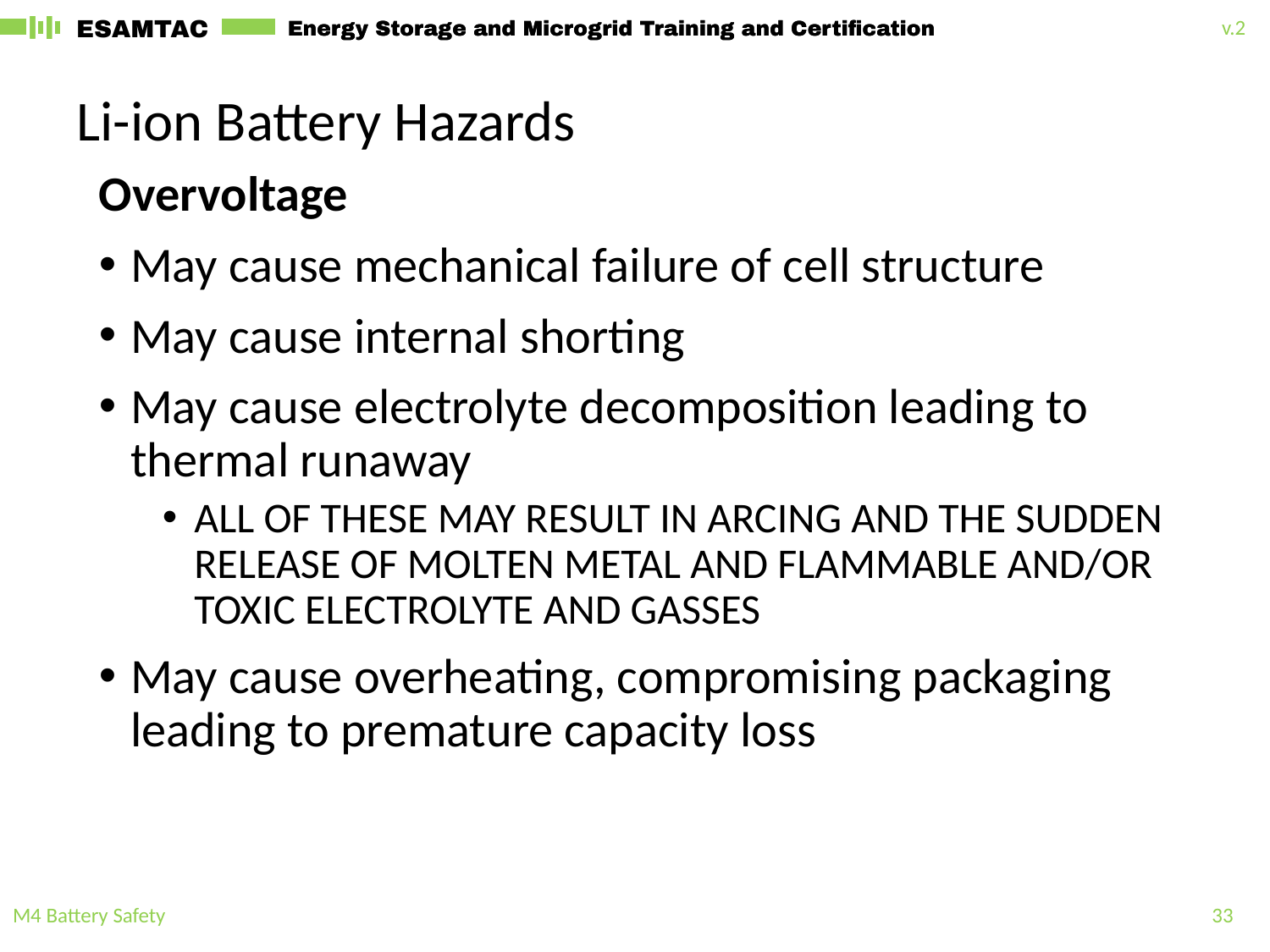

# Li-ion Battery Hazards
Overvoltage
May cause mechanical failure of cell structure
May cause internal shorting
May cause electrolyte decomposition leading to thermal runaway
ALL OF THESE MAY RESULT IN ARCING AND THE SUDDEN RELEASE OF MOLTEN METAL AND FLAMMABLE AND/OR TOXIC ELECTROLYTE AND GASSES
May cause overheating, compromising packaging leading to premature capacity loss

M4 Battery Safety
33